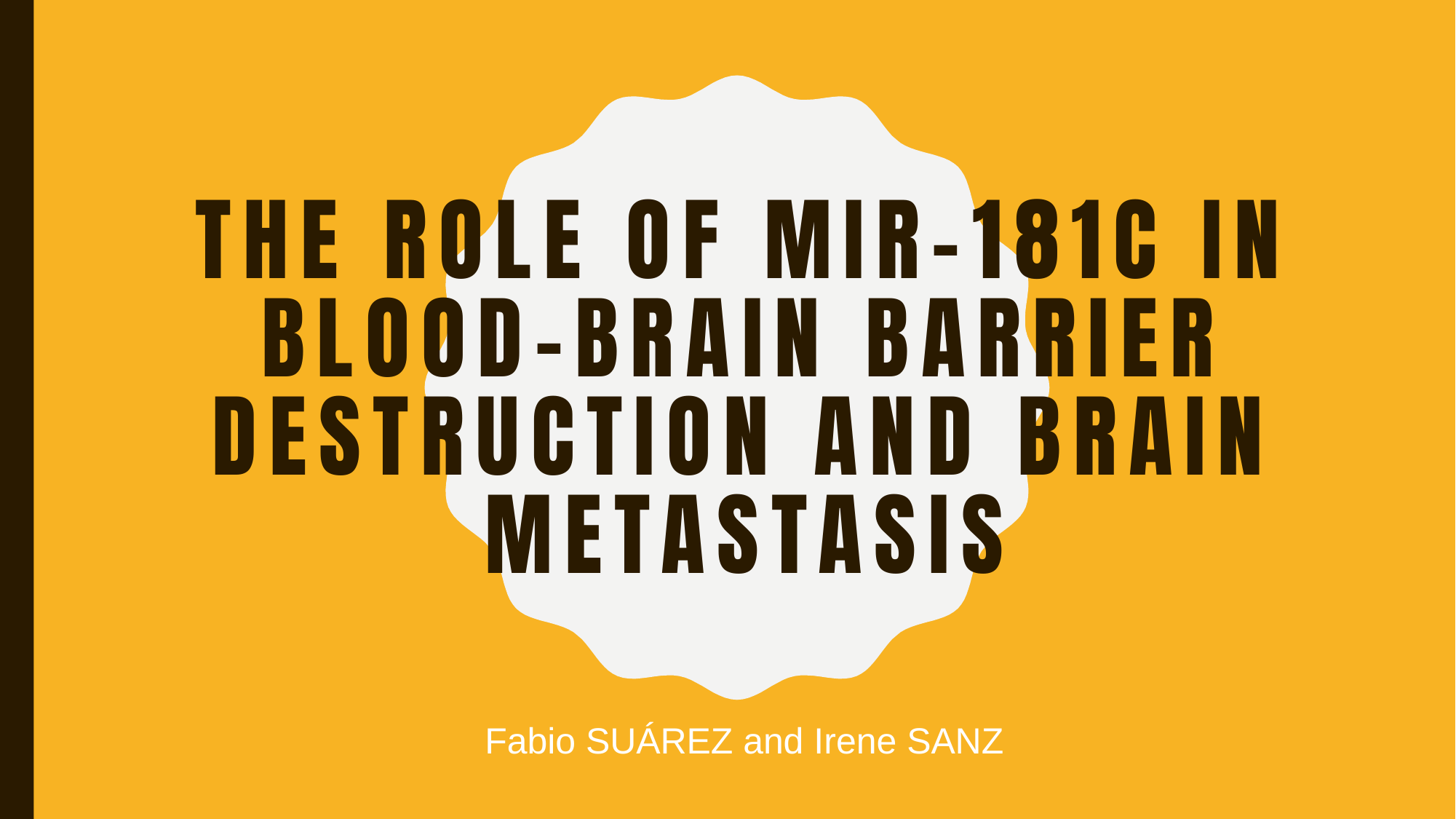

# The role of mir-181c in blood-brain barrier destruction and brain metastasis
Fabio SUÁREZ and Irene SANZ